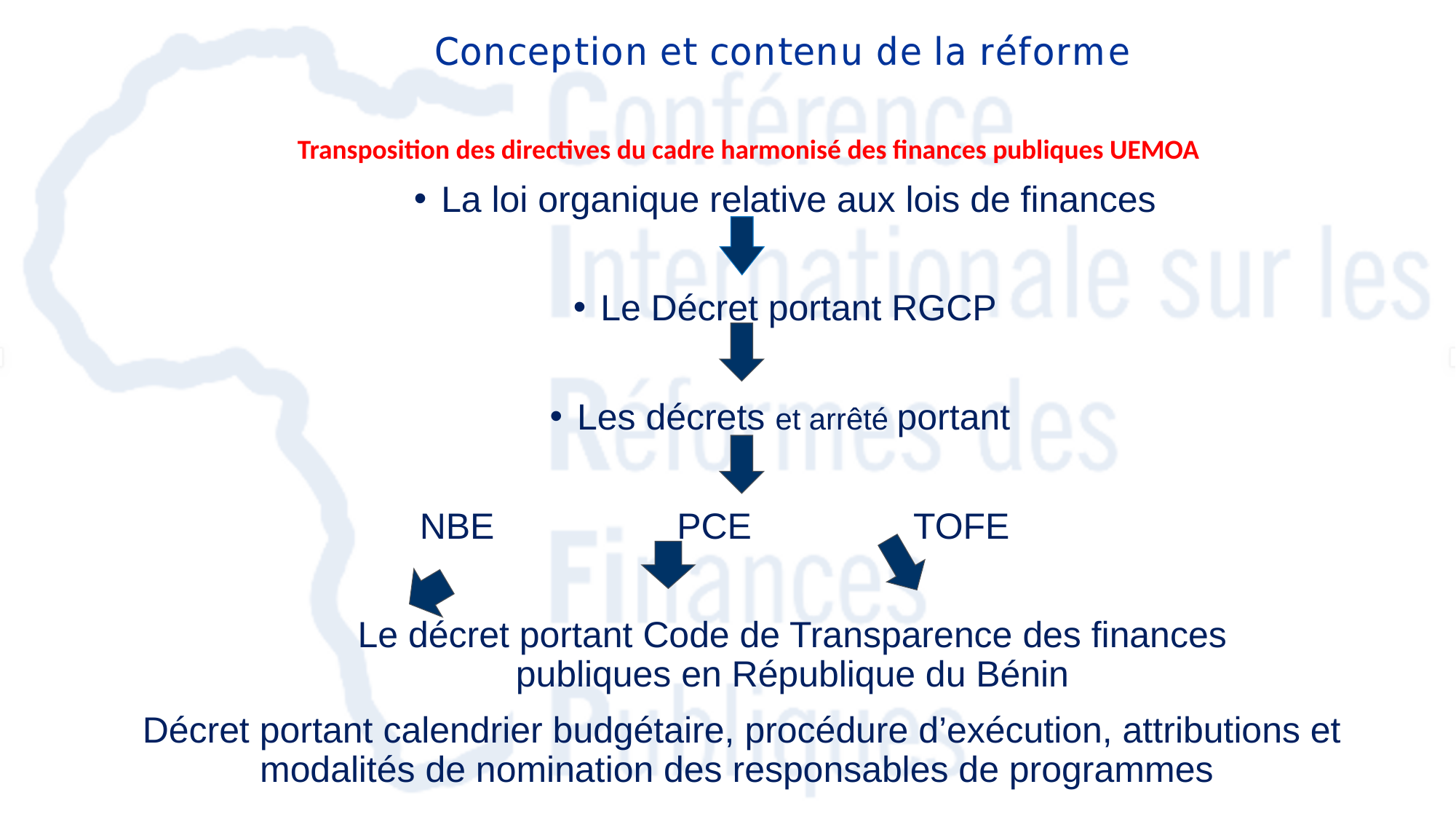

# Conception et contenu de la réforme

Transposition des directives du cadre harmonisé des finances publiques UEMOA
La loi organique relative aux lois de finances

Le Décret portant RGCP

Les décrets et arrêté portant

            NBE                  PCE                TOFE

Le décret portant Code de Transparence des finances publiques en République du Bénin

Décret portant calendrier budgétaire, procédure d’exécution, attributions et modalités de nomination des responsables de programmes